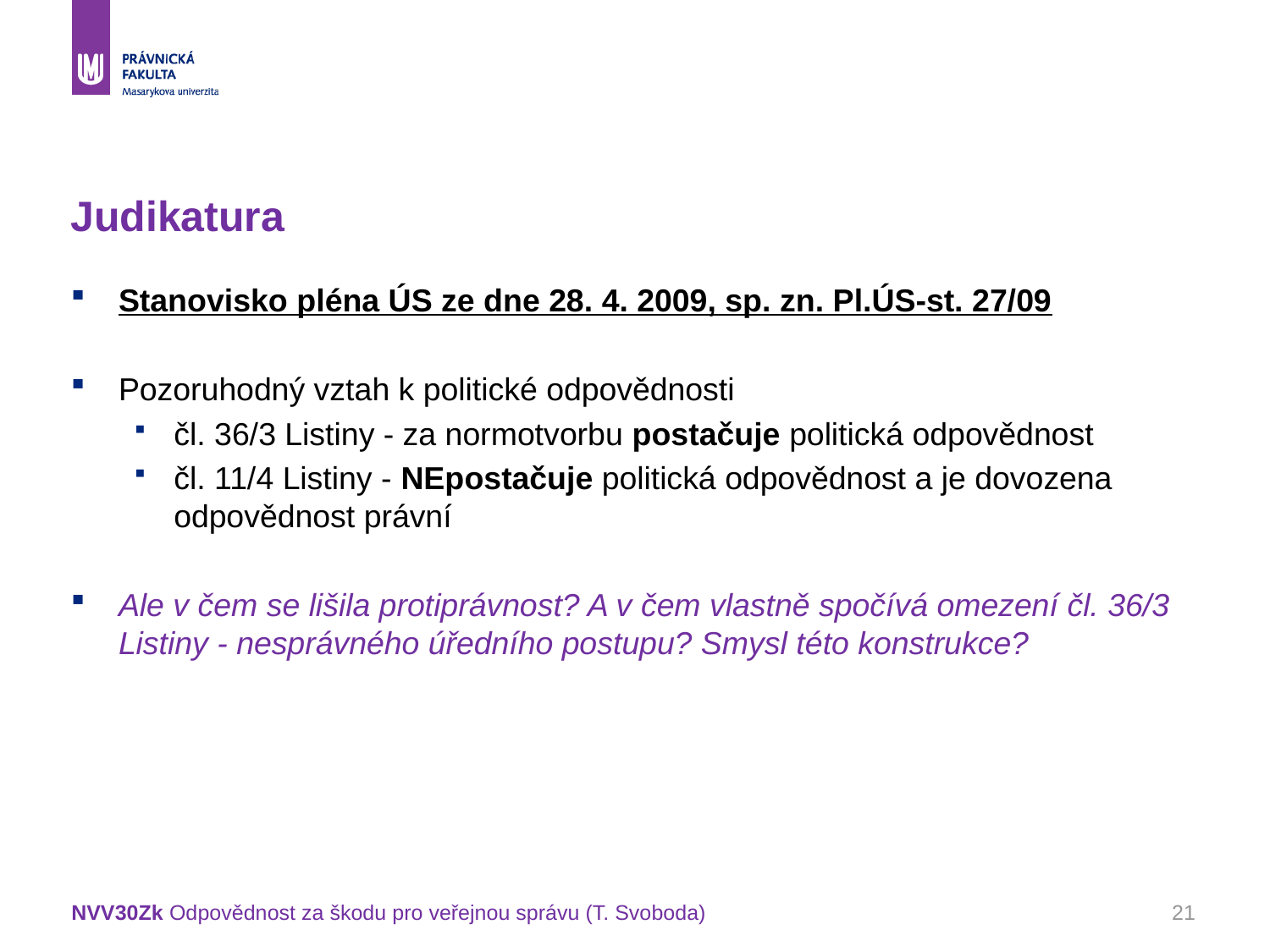

# Judikatura
Stanovisko pléna ÚS ze dne 28. 4. 2009, sp. zn. Pl.ÚS-st. 27/09

Pozoruhodný vztah k politické odpovědnosti
čl. 36/3 Listiny - za normotvorbu postačuje politická odpovědnost
čl. 11/4 Listiny - NEpostačuje politická odpovědnost a je dovozena odpovědnost právní

Ale v čem se lišila protiprávnost? A v čem vlastně spočívá omezení čl. 36/3 Listiny - nesprávného úředního postupu? Smysl této konstrukce?

NVV30Zk Odpovědnost za škodu pro veřejnou správu (T. Svoboda)
21